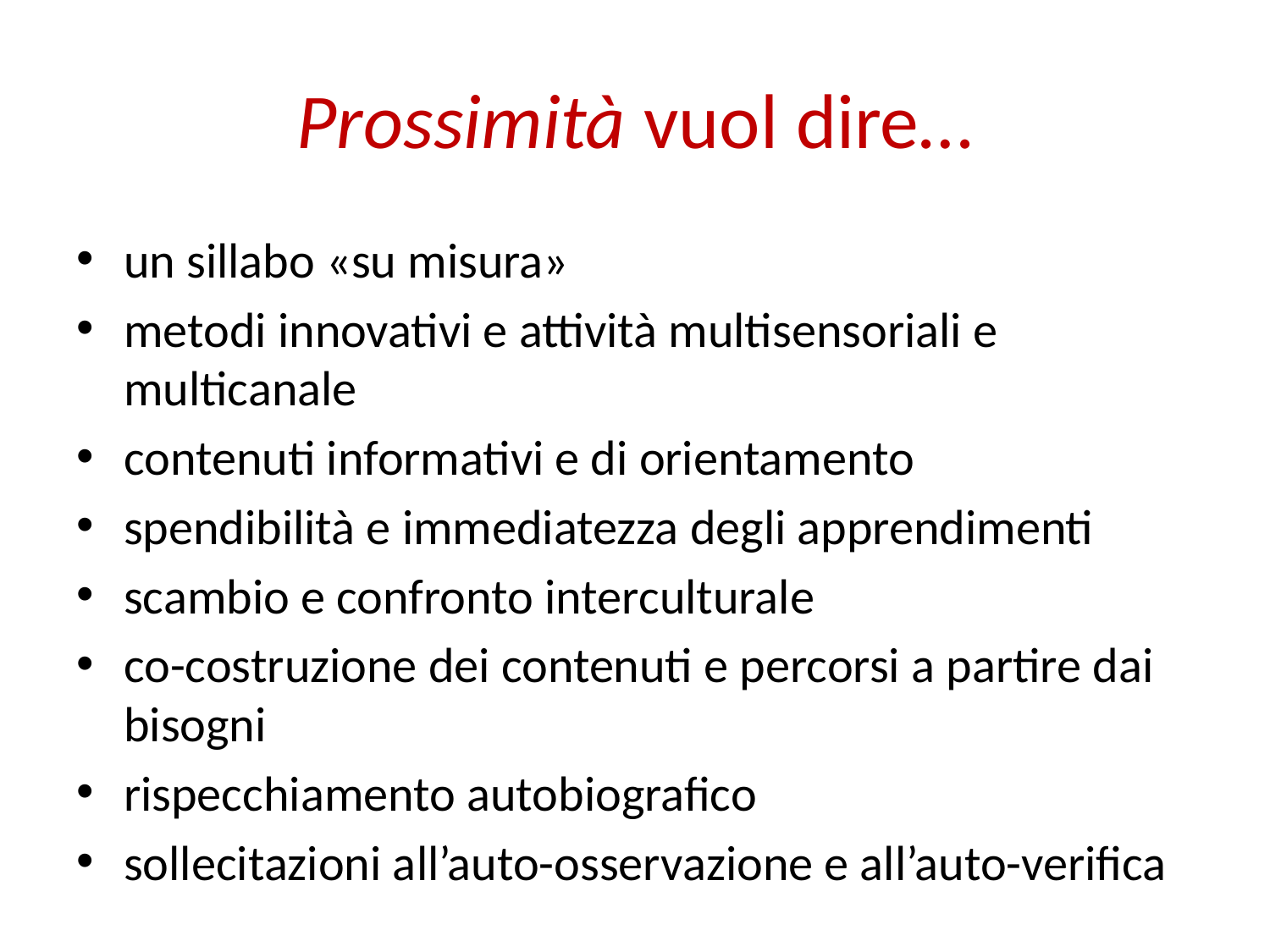

# Prossimità vuol dire…
un sillabo «su misura»
metodi innovativi e attività multisensoriali e multicanale
contenuti informativi e di orientamento
spendibilità e immediatezza degli apprendimenti
scambio e confronto interculturale
co-costruzione dei contenuti e percorsi a partire dai bisogni
rispecchiamento autobiografico
sollecitazioni all’auto-osservazione e all’auto-verifica